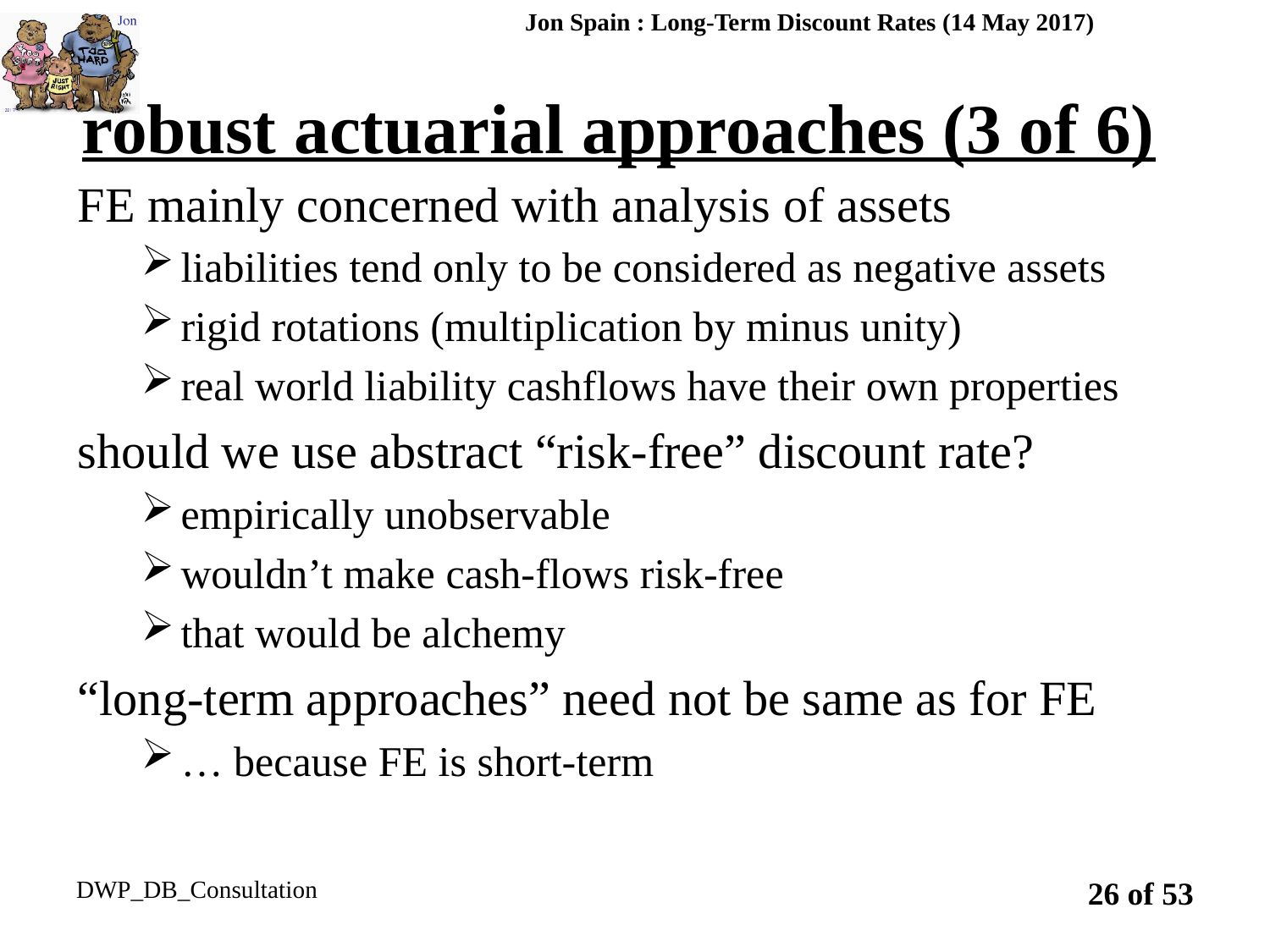

Jon Spain : Long-Term Discount Rates (14 May 2017)
# robust actuarial approaches (3 of 6)
FE mainly concerned with analysis of assets
liabilities tend only to be considered as negative assets
rigid rotations (multiplication by minus unity)
real world liability cashflows have their own properties
should we use abstract “risk-free” discount rate?
empirically unobservable
wouldn’t make cash-flows risk-free
that would be alchemy
“long-term approaches” need not be same as for FE
… because FE is short-term
DWP_DB_Consultation
26 of 53